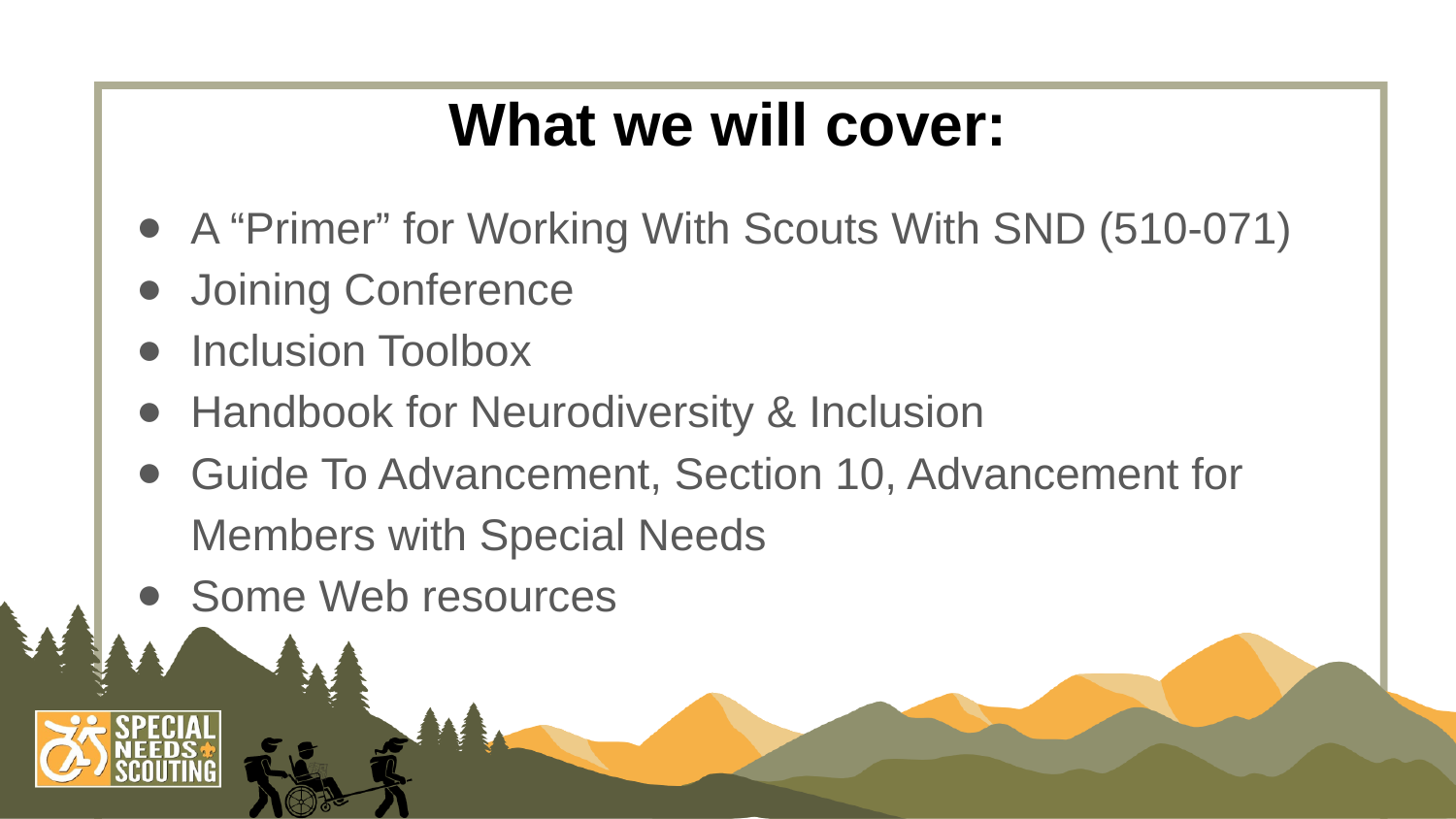

# What we will cover:
A “Primer” for Working With Scouts With SND (510-071)
Joining Conference
Inclusion Toolbox
Handbook for Neurodiversity & Inclusion
Guide To Advancement, Section 10, Advancement for Members with Special Needs
Some Web resources